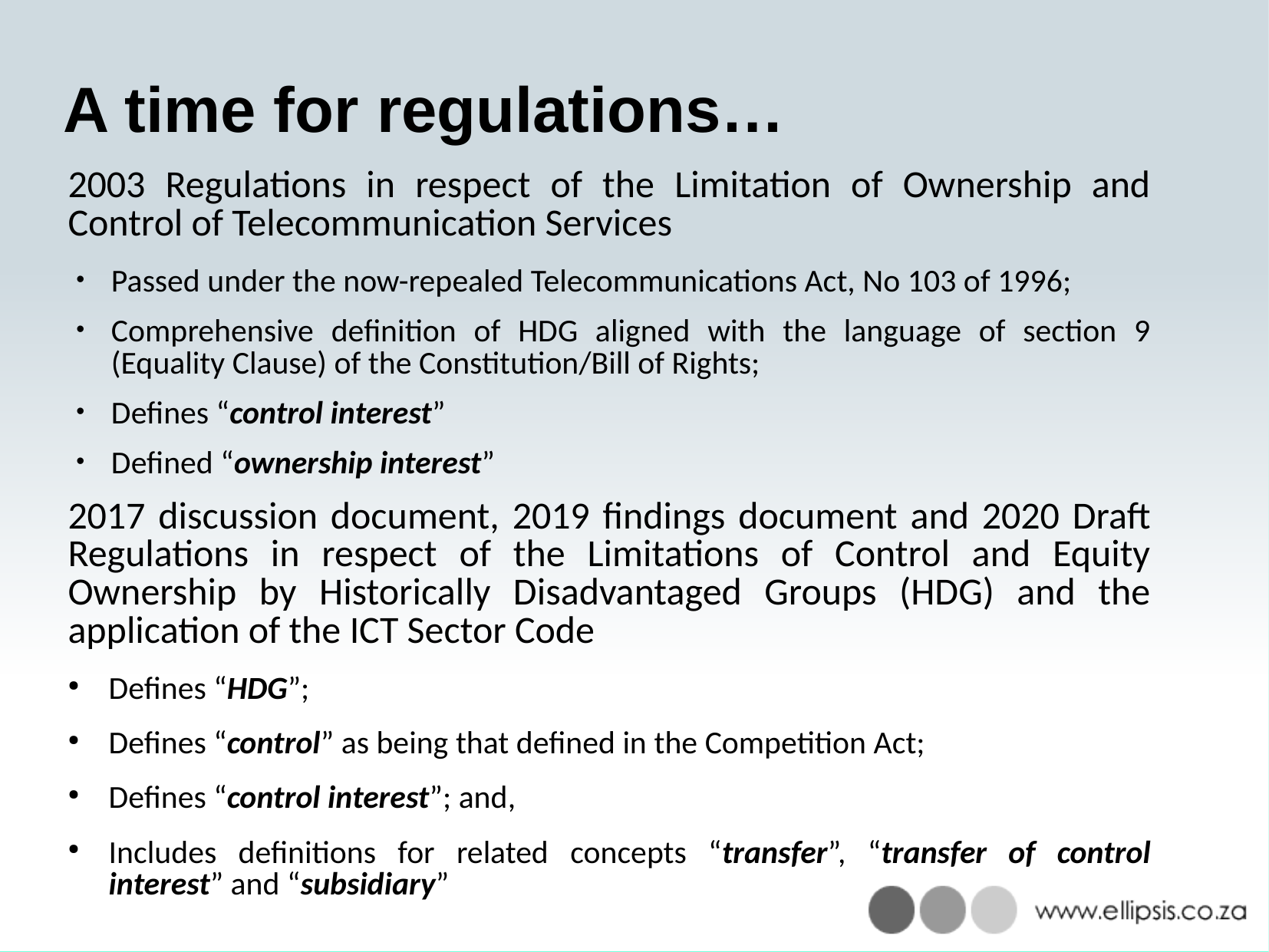

# A time for regulations…
2003 Regulations in respect of the Limitation of Ownership and Control of Telecommunication Services
Passed under the now-repealed Telecommunications Act, No 103 of 1996;
Comprehensive definition of HDG aligned with the language of section 9 (Equality Clause) of the Constitution/Bill of Rights;
Defines “control interest”
Defined “ownership interest”
2017 discussion document, 2019 findings document and 2020 Draft Regulations in respect of the Limitations of Control and Equity Ownership by Historically Disadvantaged Groups (HDG) and the application of the ICT Sector Code
Defines “HDG”;
Defines “control” as being that defined in the Competition Act;
Defines “control interest”; and,
Includes definitions for related concepts “transfer”, “transfer of control interest” and “subsidiary”